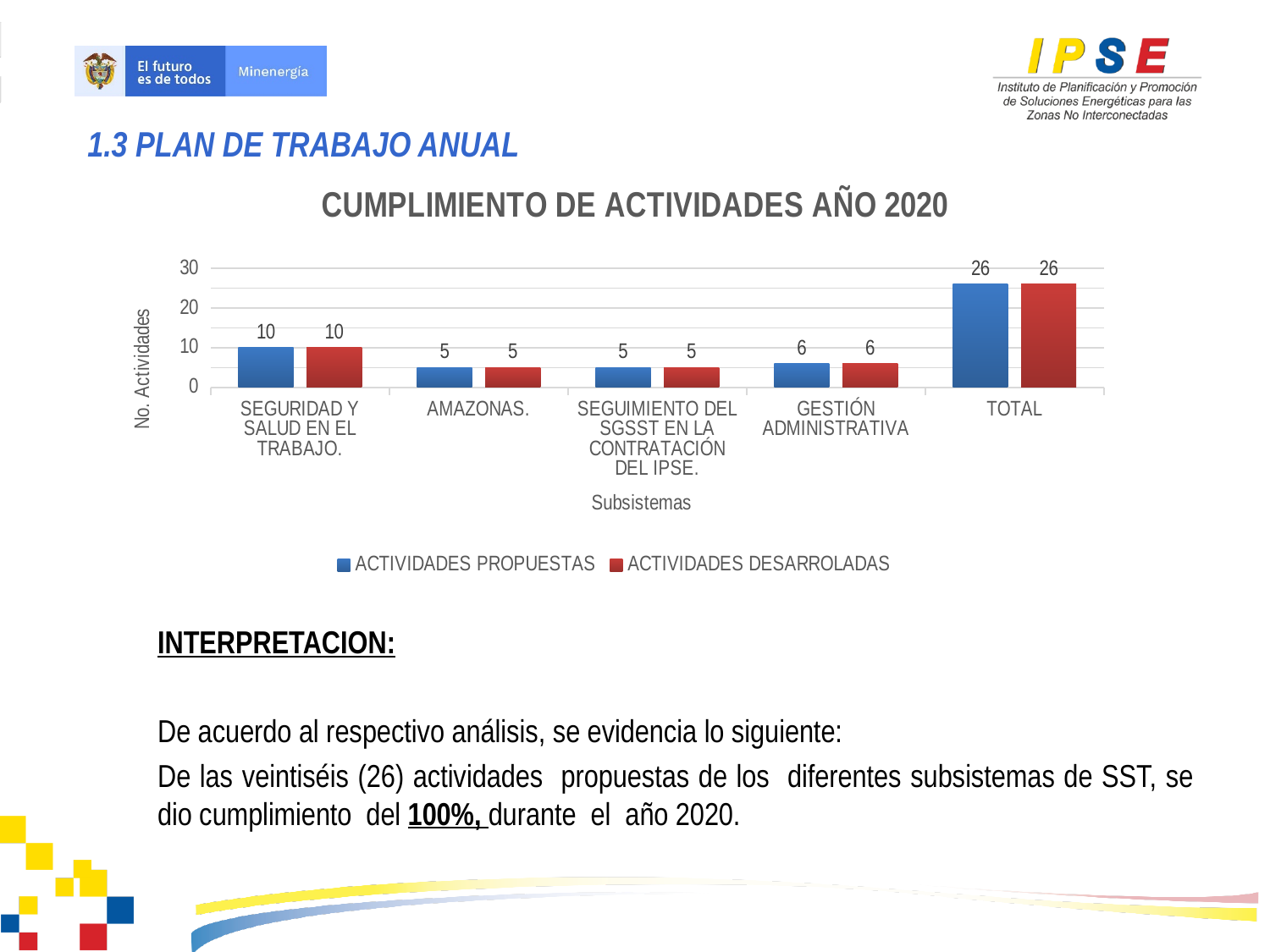

1.3 PLAN DE TRABAJO ANUAL

### Chart: CUMPLIMIENTO DE ACTIVIDADES AÑO 2020

| Category | ACTIVIDADES PROPUESTAS | ACTIVIDADES DESARROLADAS |
|---|---|---|
| SEGURIDAD Y SALUD EN EL TRABAJO. | 10.0 | 10.0 |
| AMAZONAS. | 5.0 | 5.0 |
| SEGUIMIENTO DEL SGSST EN LA CONTRATACIÓN DEL IPSE. | 5.0 | 5.0 |
| GESTIÓN ADMINISTRATIVA | 6.0 | 6.0 |
| TOTAL | 26.0 | 26.0 |
INTERPRETACION:

De acuerdo al respectivo análisis, se evidencia lo siguiente:
De las veintiséis (26) actividades  propuestas de los  diferentes subsistemas de SST, se dio cumplimiento  del 100%, durante  el  año 2020.